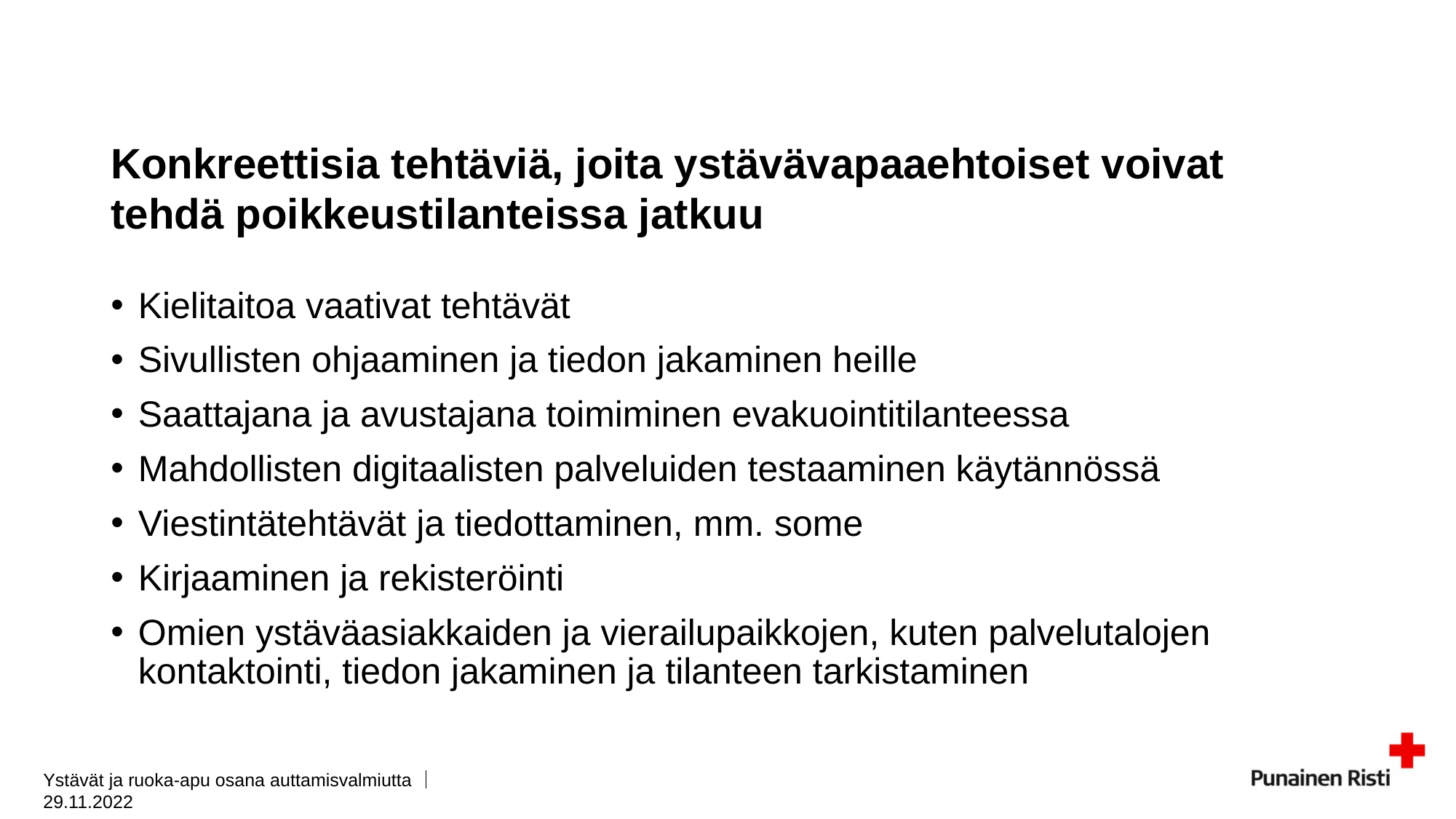

# Konkreettisia tehtäviä, joita ystävävapaaehtoiset voivat tehdä poikkeustilanteissa jatkuu
Kielitaitoa vaativat tehtävät
Sivullisten ohjaaminen ja tiedon jakaminen heille
Saattajana ja avustajana toimiminen evakuointitilanteessa
Mahdollisten digitaalisten palveluiden testaaminen käytännössä
Viestintätehtävät ja tiedottaminen, mm. some
Kirjaaminen ja rekisteröinti
Omien ystäväasiakkaiden ja vierailupaikkojen, kuten palvelutalojen kontaktointi, tiedon jakaminen ja tilanteen tarkistaminen